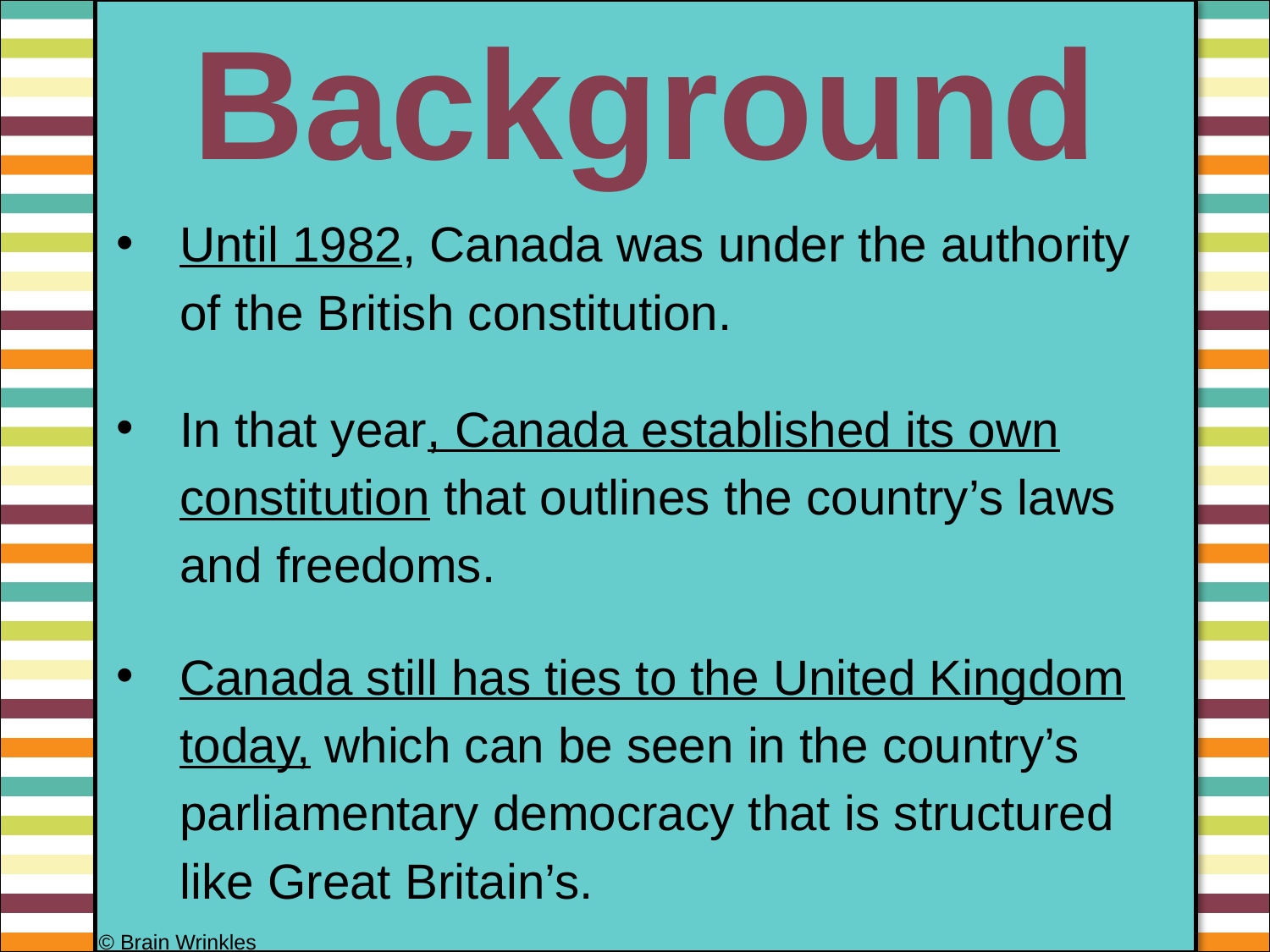

Background
#
Until 1982, Canada was under the authority of the British constitution.

In that year, Canada established its own constitution that outlines the country’s laws and freedoms.

Canada still has ties to the United Kingdom today, which can be seen in the country’s parliamentary democracy that is structured like Great Britain’s.

© Brain Wrinkles